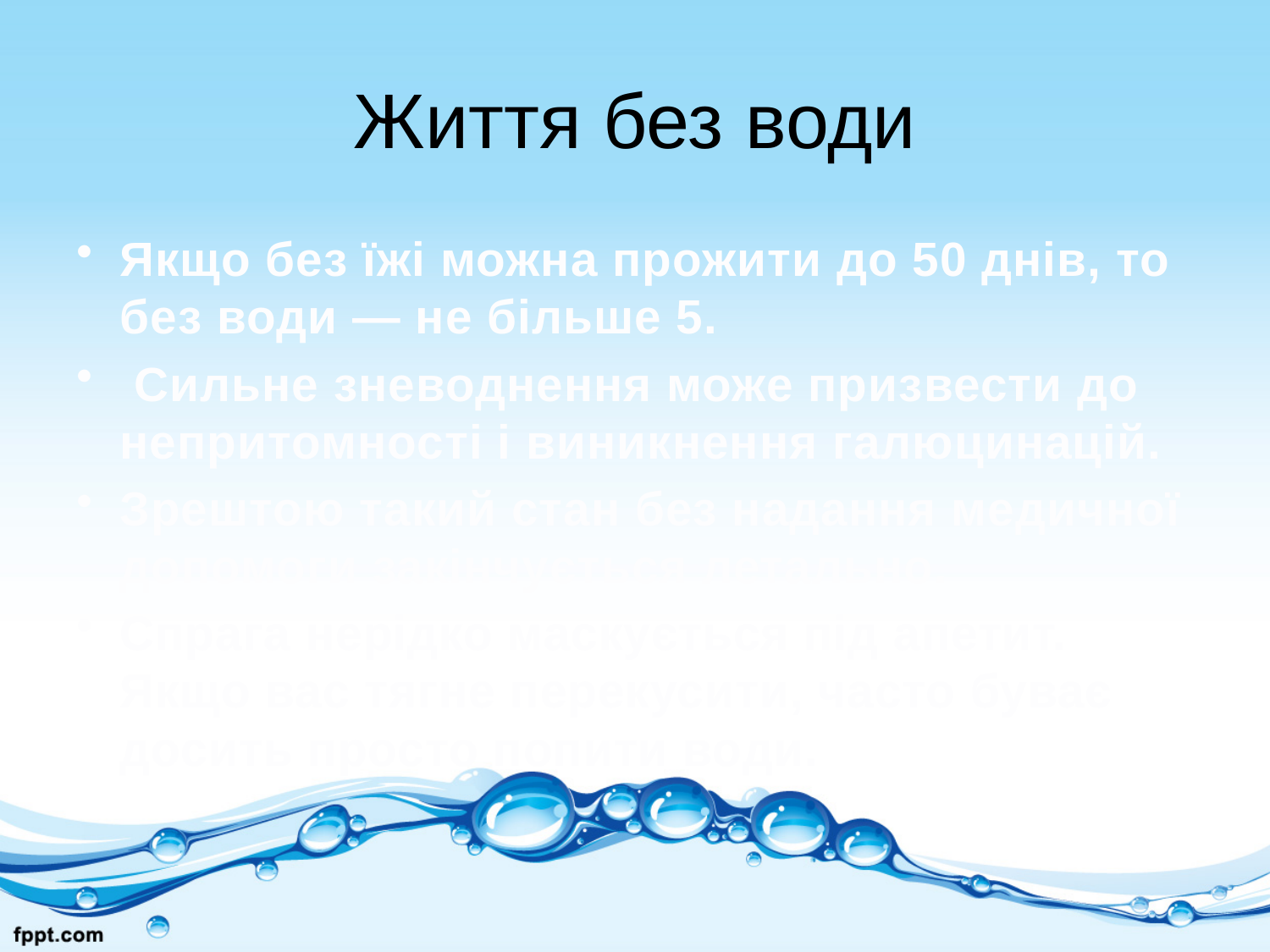

# Життя без води
Якщо без їжі можна прожити до 50 днів, то без води — не більше 5.
 Сильне зневоднення може призвести до непритомності і виникнення галюцинацій.
Зрештою такий стан без надання медичної допомоги закінчується летально.
Спрага нерідко маскується під апетит. Якщо вас тягне перекусити, часто буває досить просто попити води.